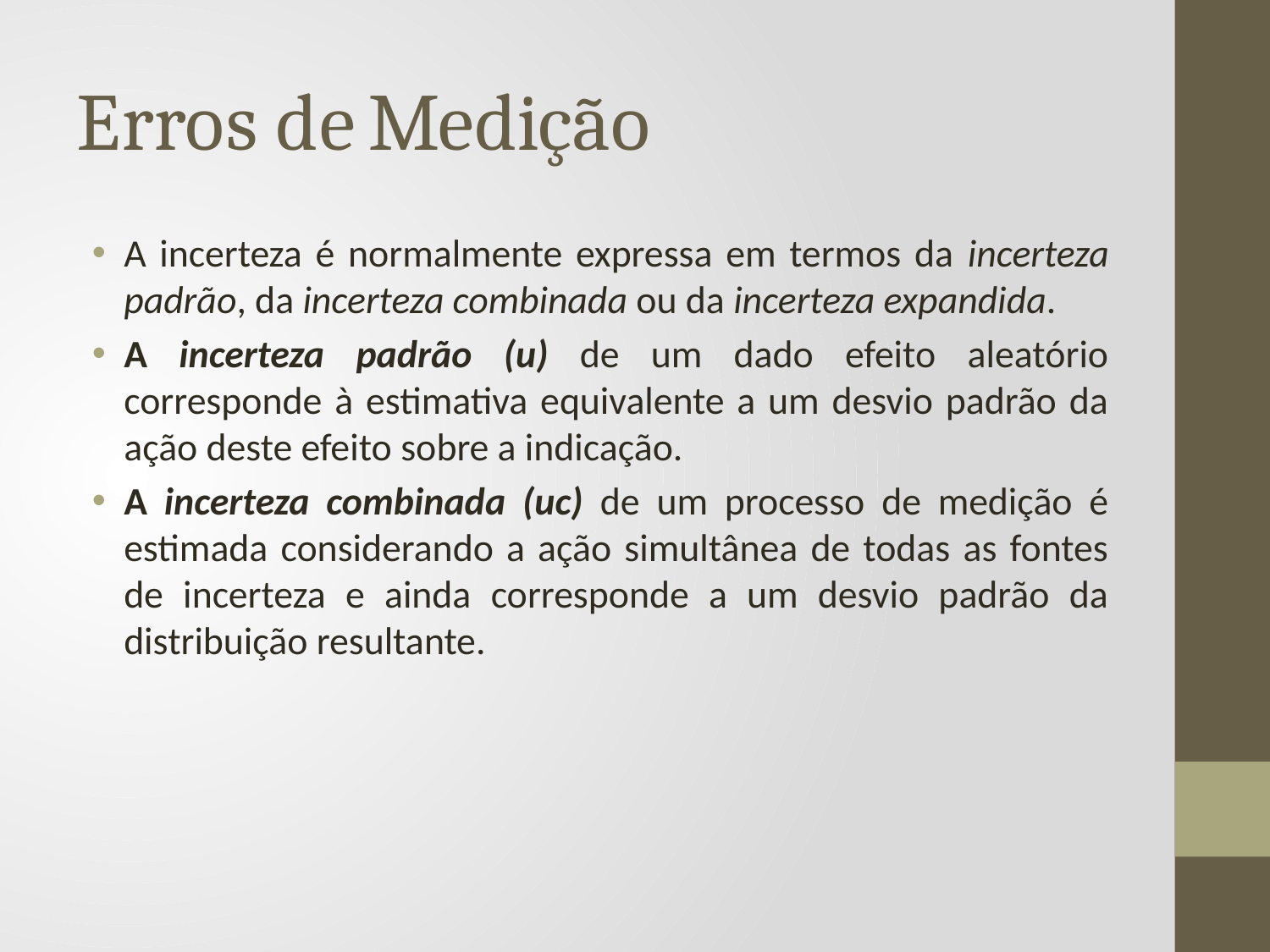

# Erros de Medição
A incerteza é normalmente expressa em termos da incerteza padrão, da incerteza combinada ou da incerteza expandida.
A incerteza padrão (u) de um dado efeito aleatório corresponde à estimativa equivalente a um desvio padrão da ação deste efeito sobre a indicação.
A incerteza combinada (uc) de um processo de medição é estimada considerando a ação simultânea de todas as fontes de incerteza e ainda corresponde a um desvio padrão da distribuição resultante.